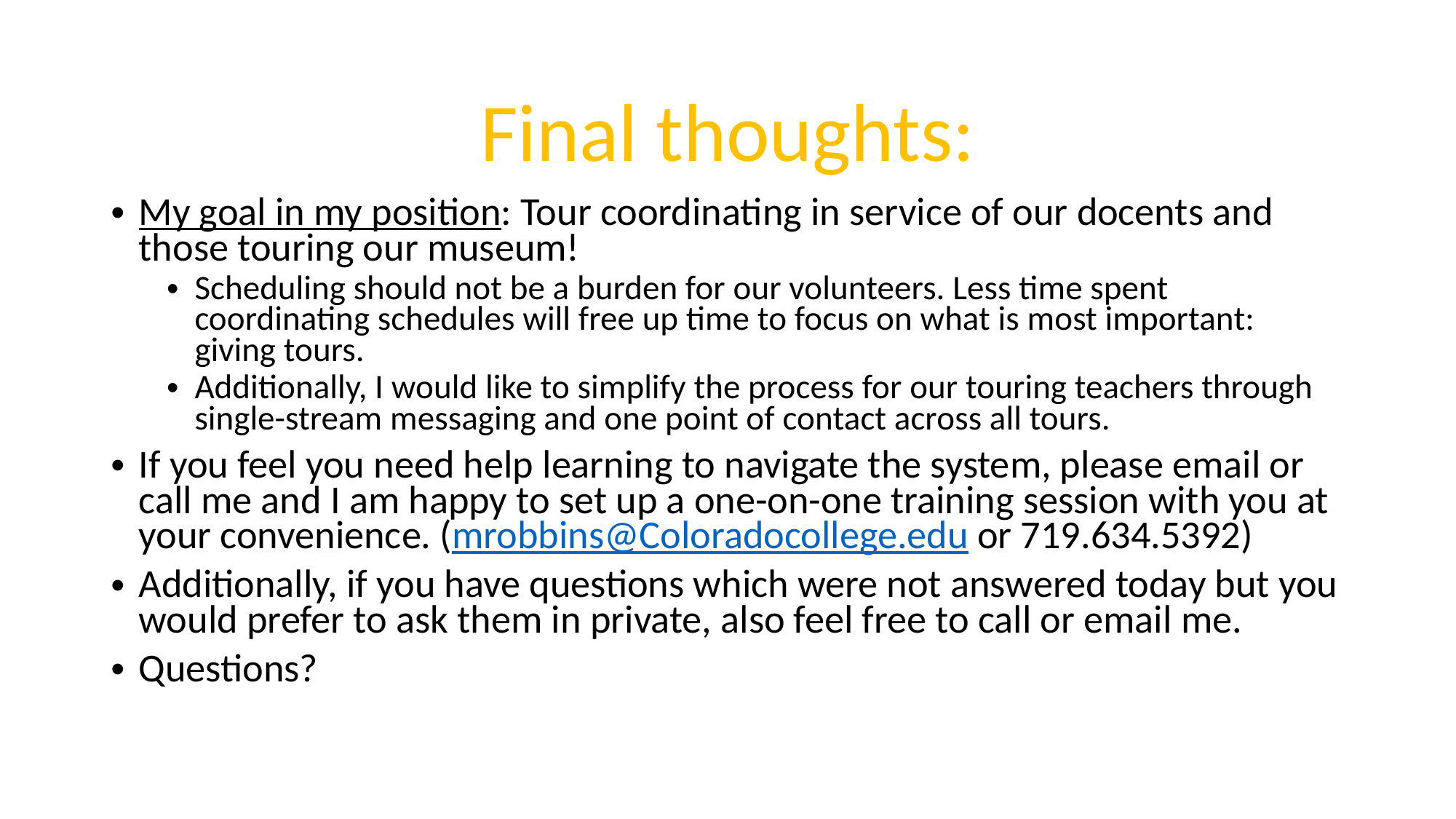

# Final thoughts:
My goal in my position: Tour coordinating in service of our docents and those touring our museum!
Scheduling should not be a burden for our volunteers. Less time spent coordinating schedules will free up time to focus on what is most important: giving tours.
Additionally, I would like to simplify the process for our touring teachers through single-stream messaging and one point of contact across all tours.
If you feel you need help learning to navigate the system, please email or call me and I am happy to set up a one-on-one training session with you at your convenience. (mrobbins@Coloradocollege.edu or 719.634.5392)
Additionally, if you have questions which were not answered today but you would prefer to ask them in private, also feel free to call or email me.
Questions?